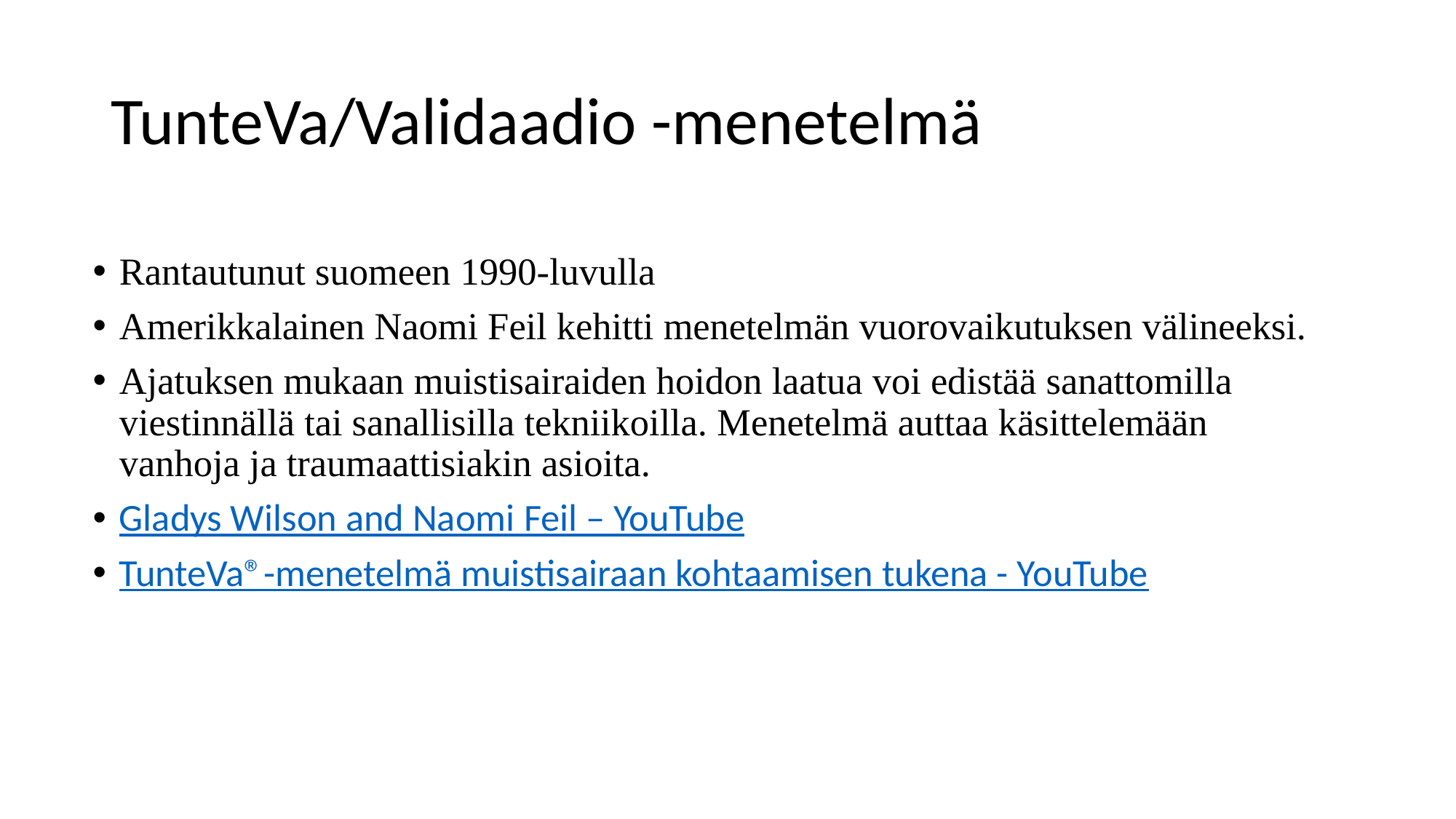

# TunteVa/Validaadio -menetelmä
Rantautunut suomeen 1990-luvulla
Amerikkalainen Naomi Feil kehitti menetelmän vuorovaikutuksen välineeksi.
Ajatuksen mukaan muistisairaiden hoidon laatua voi edistää sanattomilla viestinnällä tai sanallisilla tekniikoilla. Menetelmä auttaa käsittelemään vanhoja ja traumaattisiakin asioita.
Gladys Wilson and Naomi Feil – YouTube
TunteVa®-menetelmä muistisairaan kohtaamisen tukena - YouTube